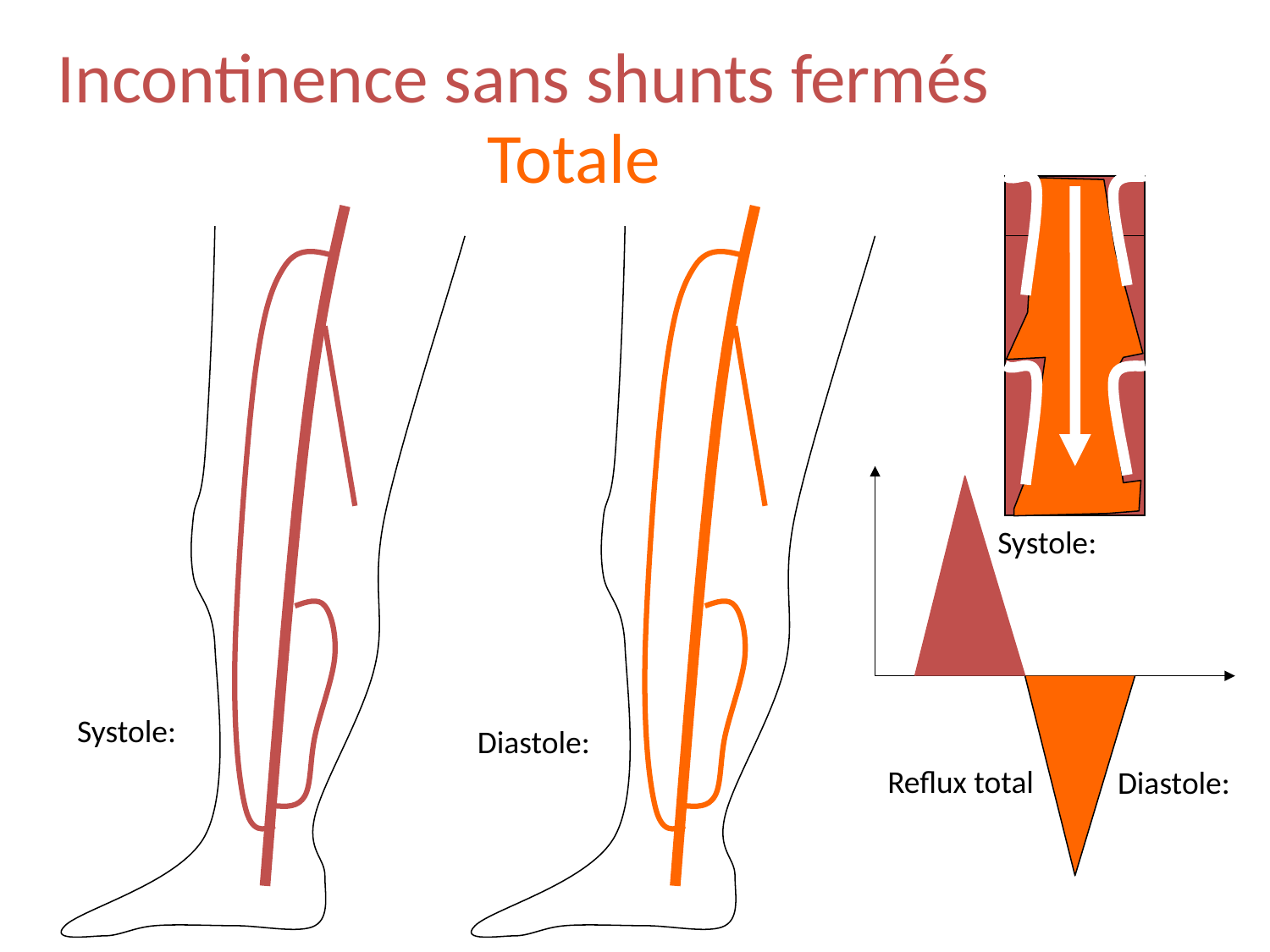

Incontinence sans shunts fermés

Totale

Systole:

Systole:
Diastole:
Reflux total
Diastole: